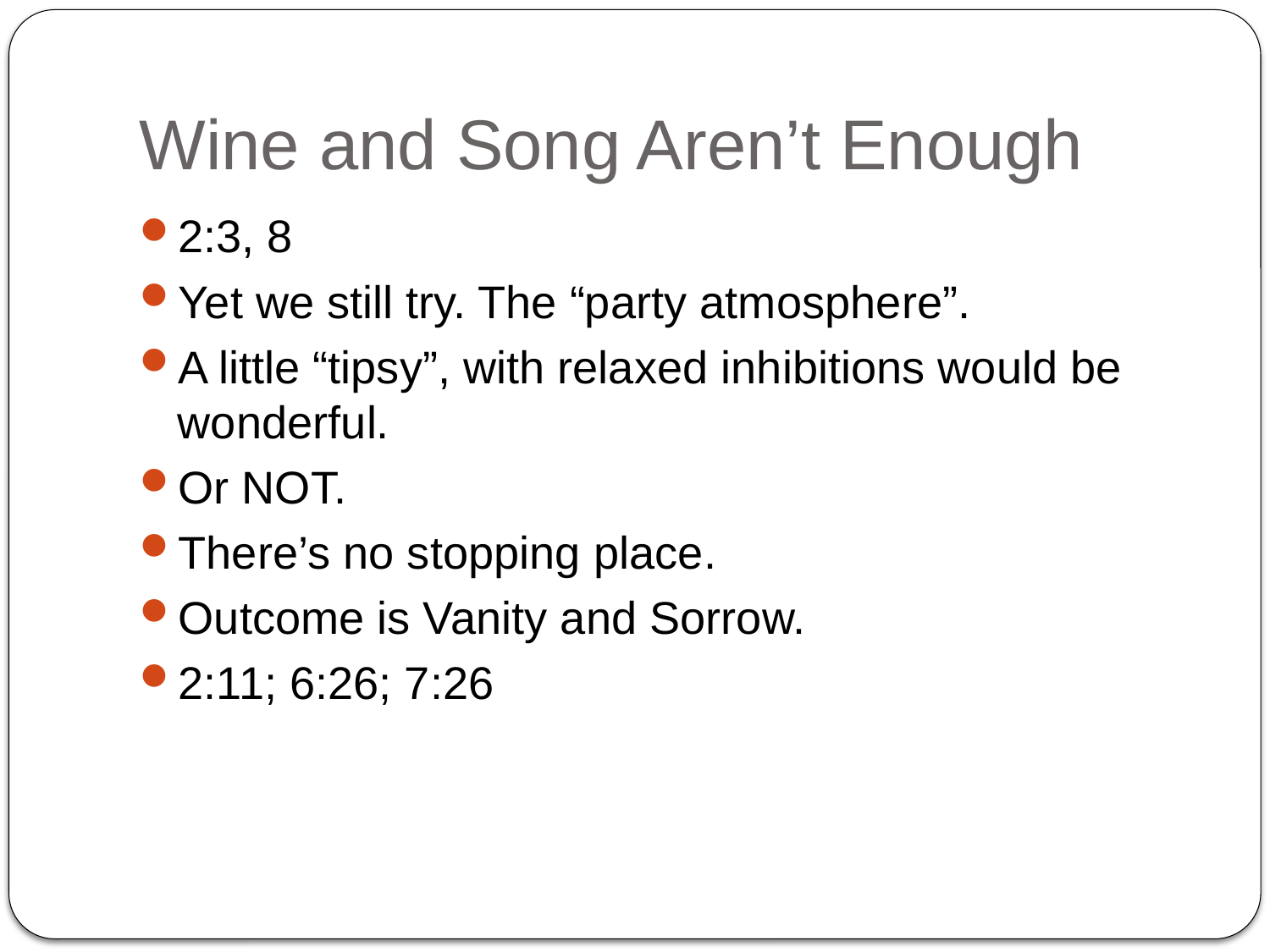

# Wine and Song Aren’t Enough
2:3, 8
Yet we still try. The “party atmosphere”.
A little “tipsy”, with relaxed inhibitions would be wonderful.
Or NOT.
There’s no stopping place.
Outcome is Vanity and Sorrow.
2:11; 6:26; 7:26